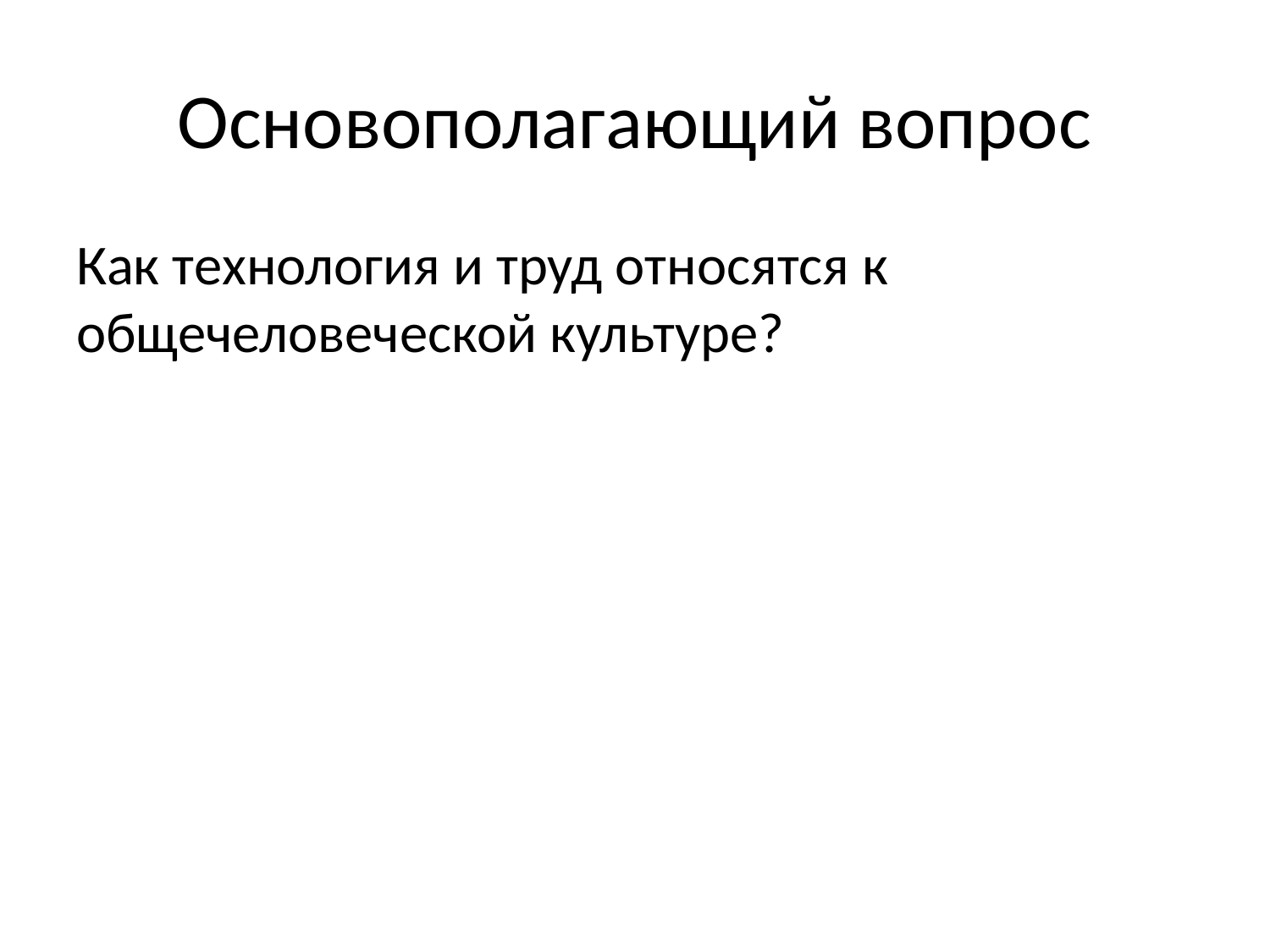

# Основополагающий вопрос
Как технология и труд относятся к общечеловеческой культуре?